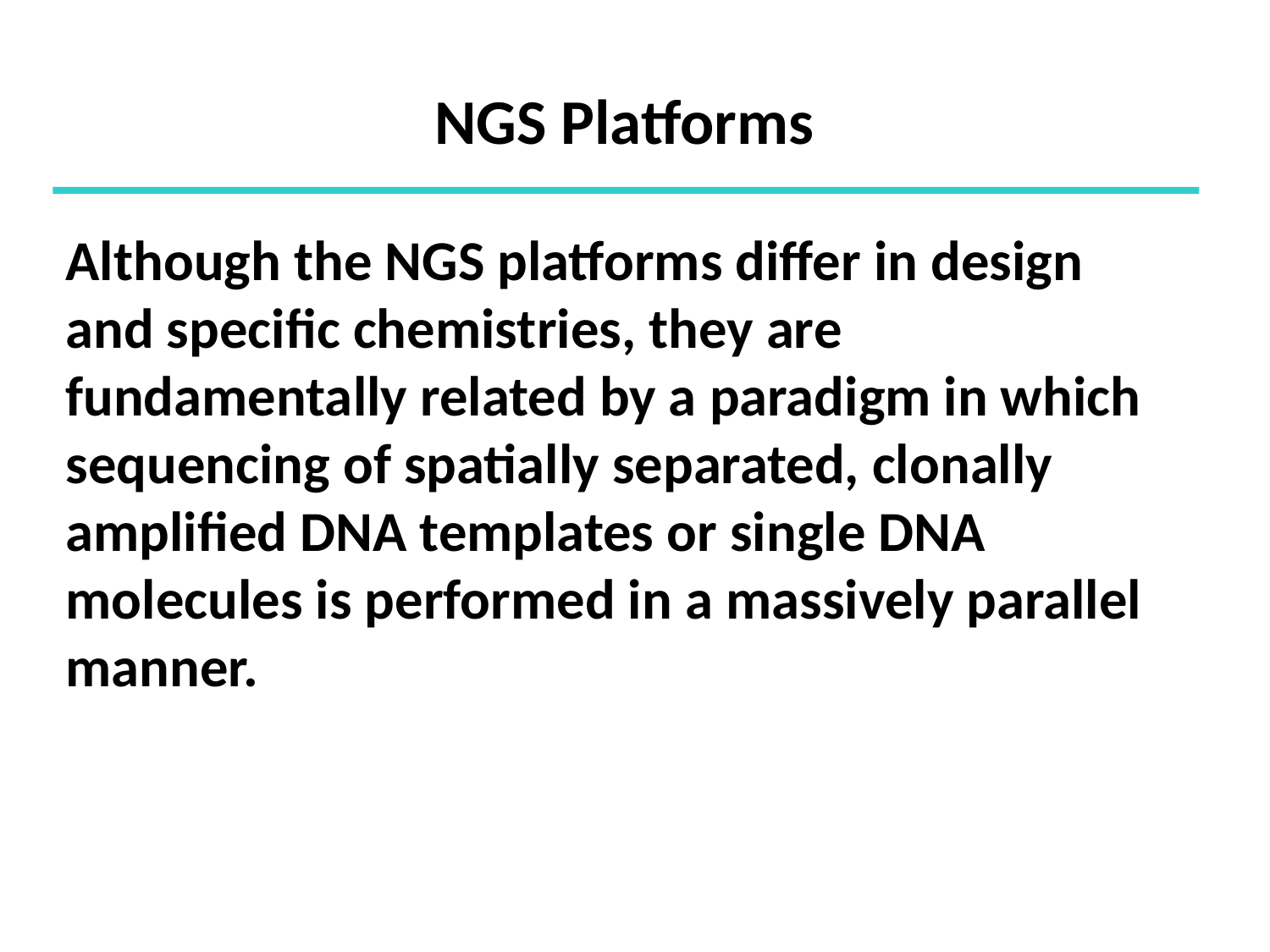

NGS Platforms

Although the NGS platforms differ in design and specific chemistries, they are fundamentally related by a paradigm in which sequencing of spatially separated, clonally amplified DNA templates or single DNA molecules is performed in a massively parallel manner.